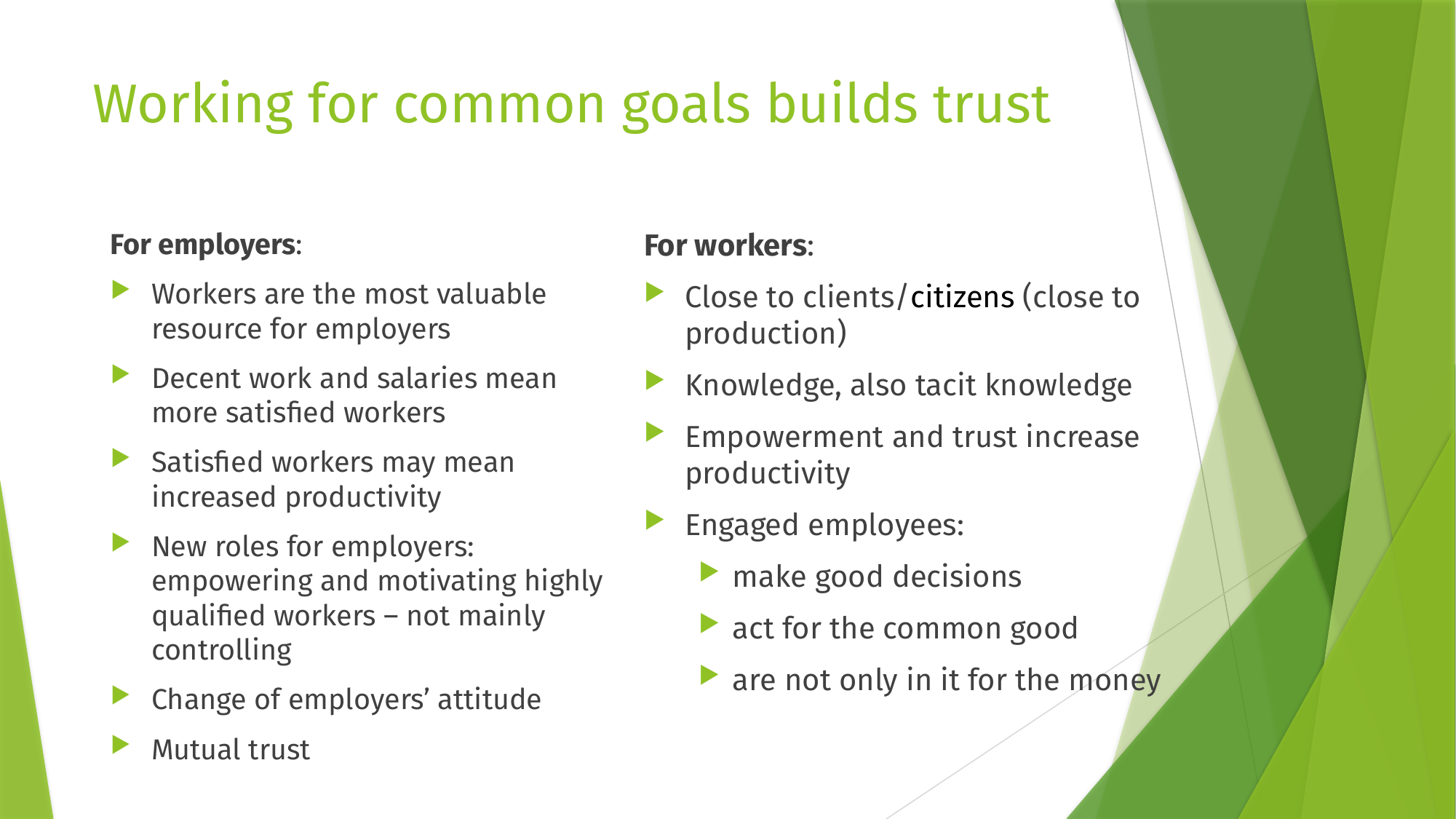

# Working for common goals builds trust
For employers:
Workers are the most valuable  resource for employers
Decent work and salaries mean more satisfied workers
Satisfied workers may mean  increased productivity
New roles for employers: empowering and motivating highly qualified workers – not mainly controlling
Change of employers’ attitude
Mutual trust

For workers:
Close to clients/citizens (close to production)
Knowledge, also tacit knowledge
Empowerment and trust increase productivity
Engaged employees:
make good decisions
act for the common good
are not only in it for the money